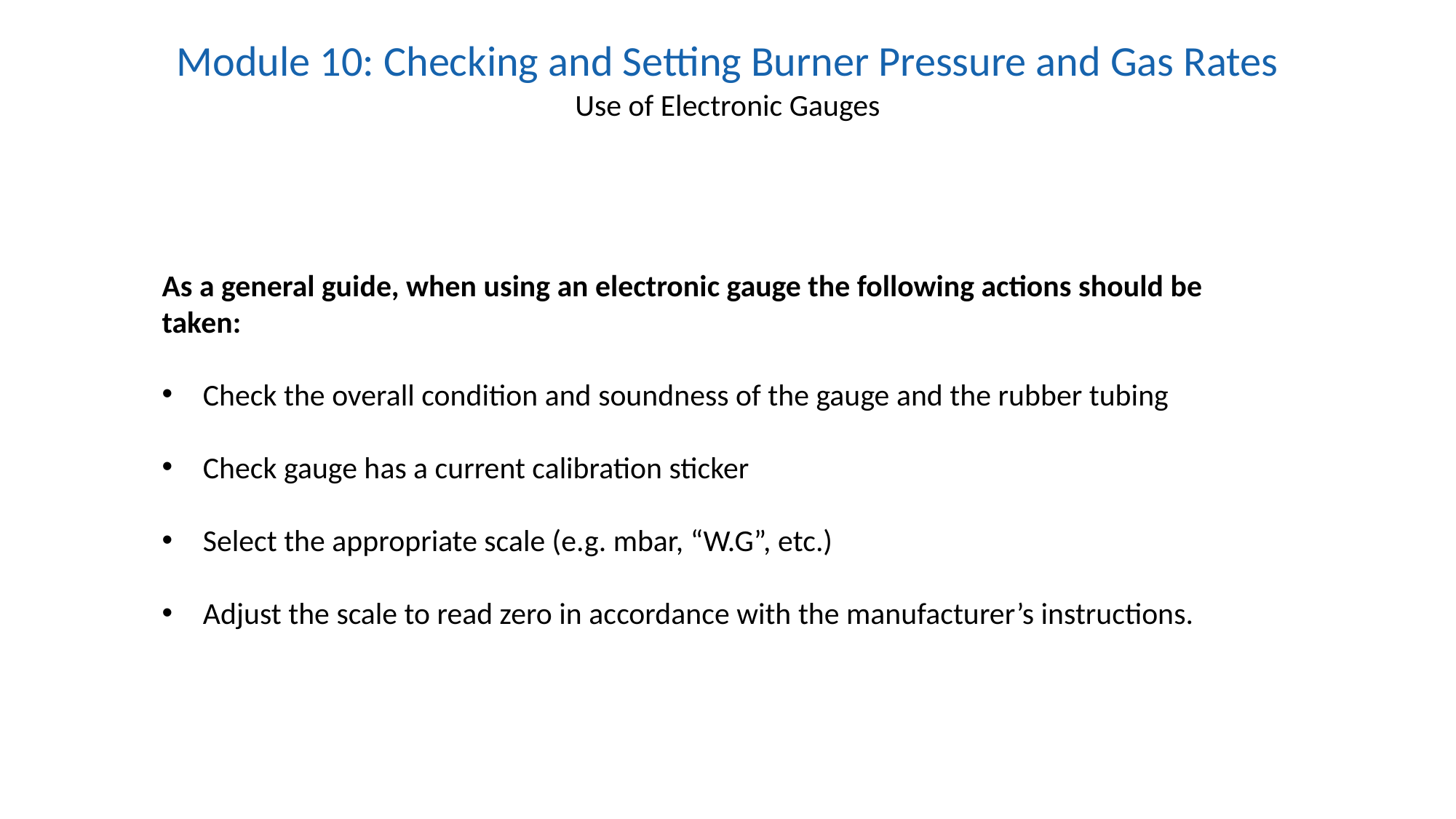

Use of Electronic Gauges

As a general guide, when using an electronic gauge the following actions should be taken:

Check the overall condition and soundness of the gauge and the rubber tubing

Check gauge has a current calibration sticker

Select the appropriate scale (e.g. mbar, “W.G”, etc.)

Adjust the scale to read zero in accordance with the manufacturer’s instructions.